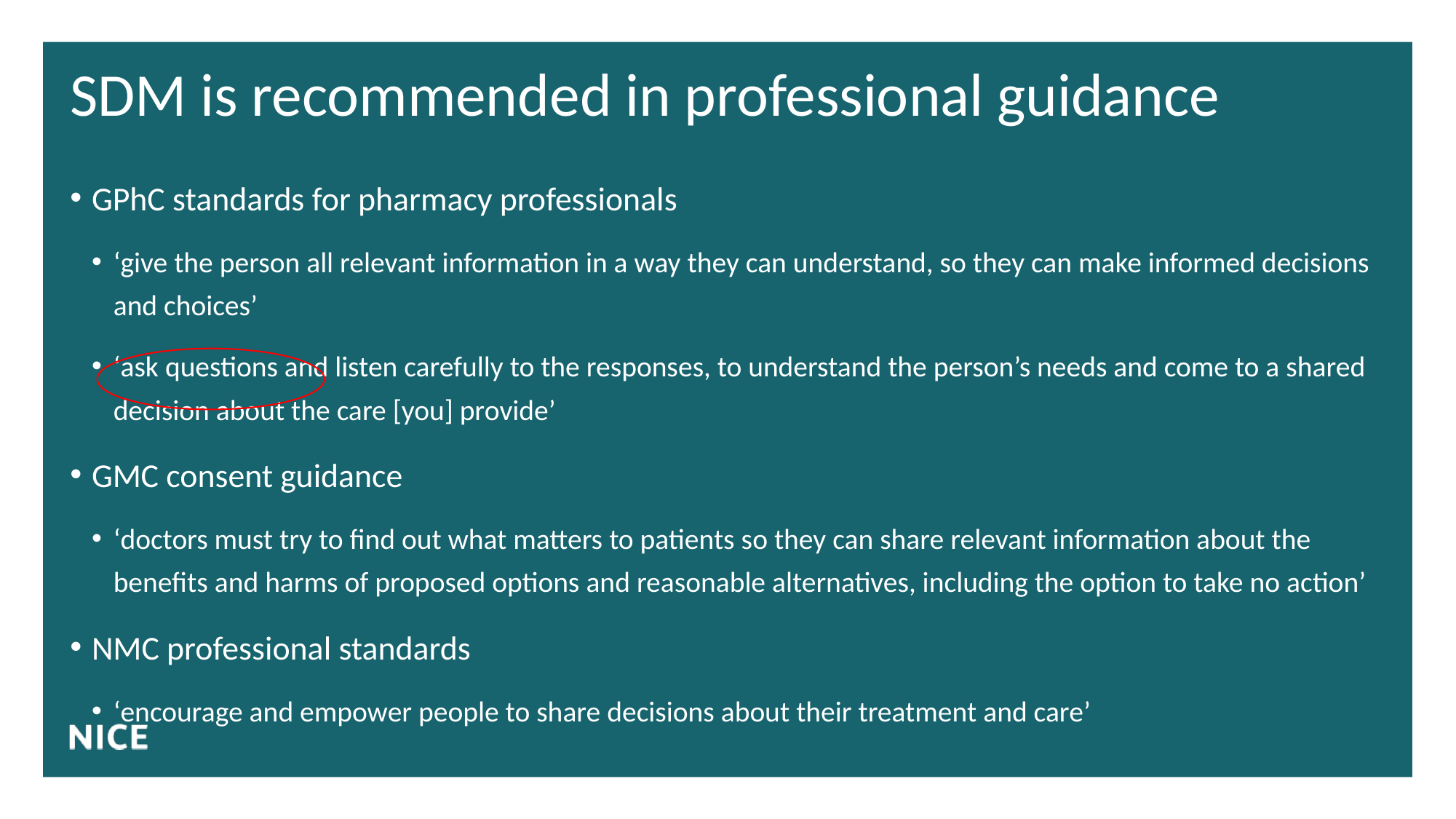

# SDM is recommended in professional guidance
GPhC standards for pharmacy professionals
‘give the person all relevant information in a way they can understand, so they can make informed decisions and choices’
‘ask questions and listen carefully to the responses, to understand the person’s needs and come to a shared decision about the care [you] provide’
GMC consent guidance
‘doctors must try to find out what matters to patients so they can share relevant information about the benefits and harms of proposed options and reasonable alternatives, including the option to take no action’
NMC professional standards
‘encourage and empower people to share decisions about their treatment and care’